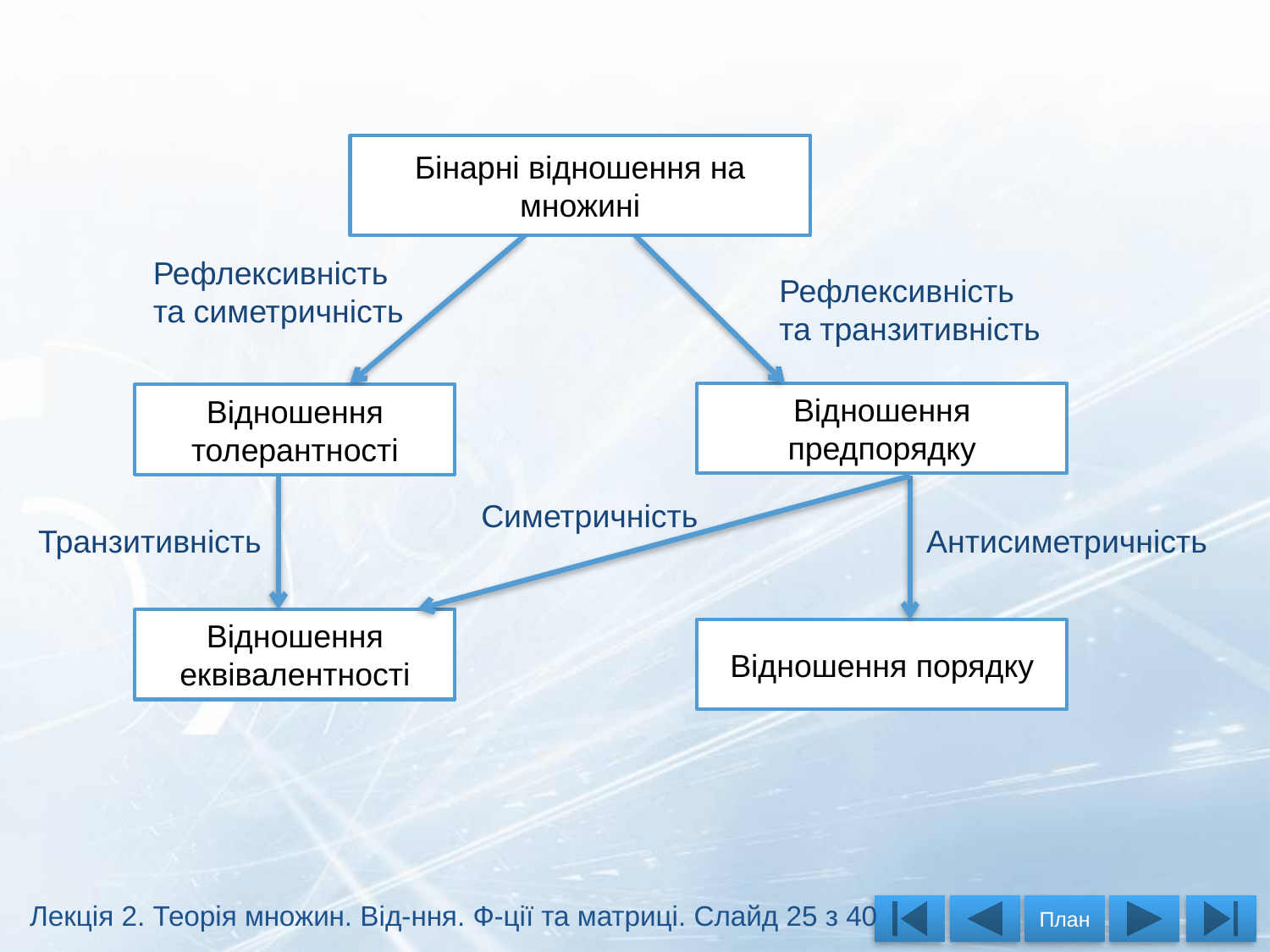

Бінарні відношення на множині
Рефлексивність
та симетричність
Рефлексивність
та транзитивність
Відношення предпорядку
Відношення толерантності
Симетричність
Транзитивність
Антисиметричність
Відношення еквівалентності
Відношення порядку
Лекція 2. Теорія множин. Від-ння. Ф-ції та матриці. Слайд 25 з 40

План